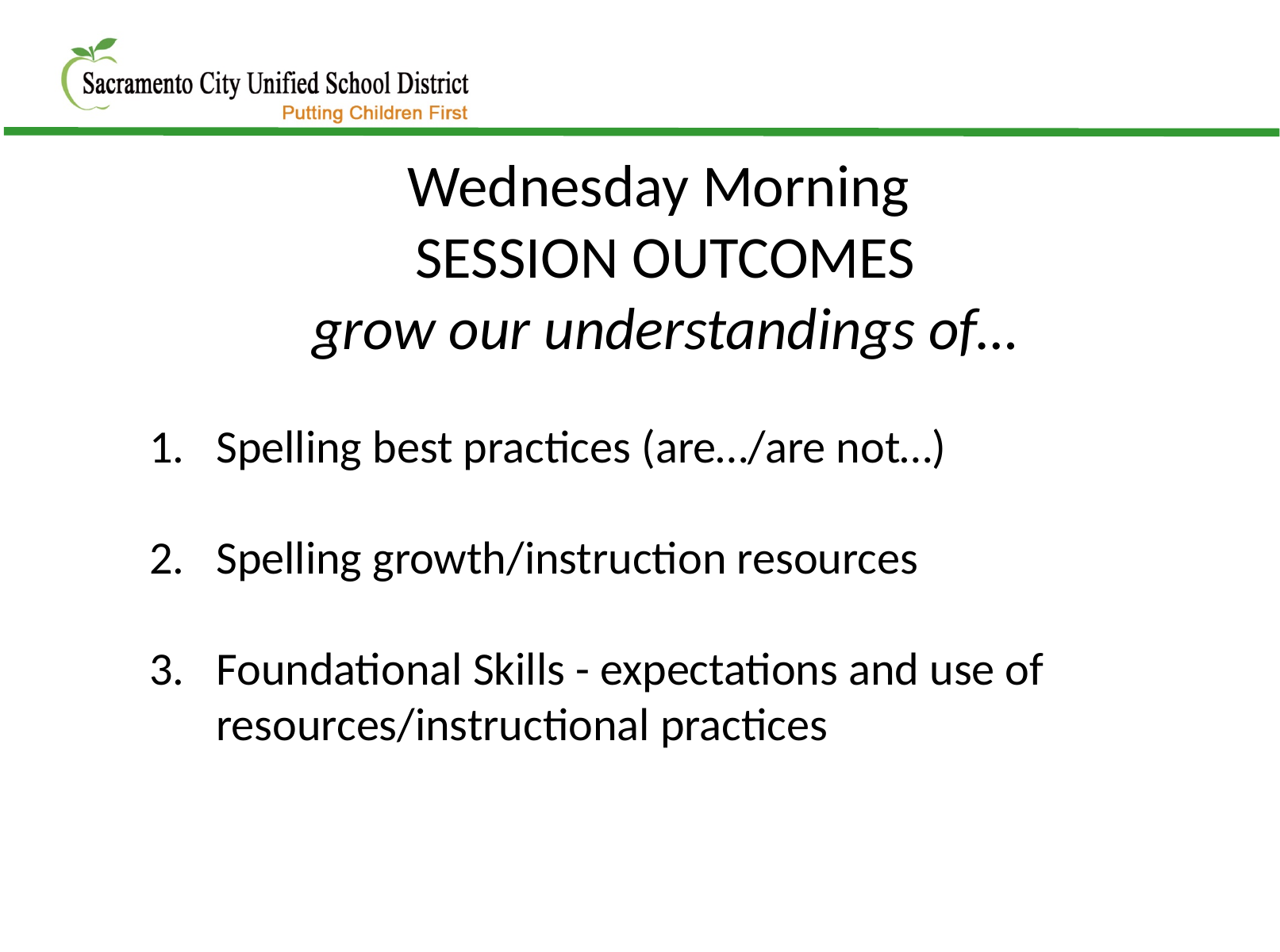

Wednesday Morning
SESSION OUTCOMES
grow our understandings of…

Spelling best practices (are…/are not…)

Spelling growth/instruction resources

Foundational Skills - expectations and use of resources/instructional practices